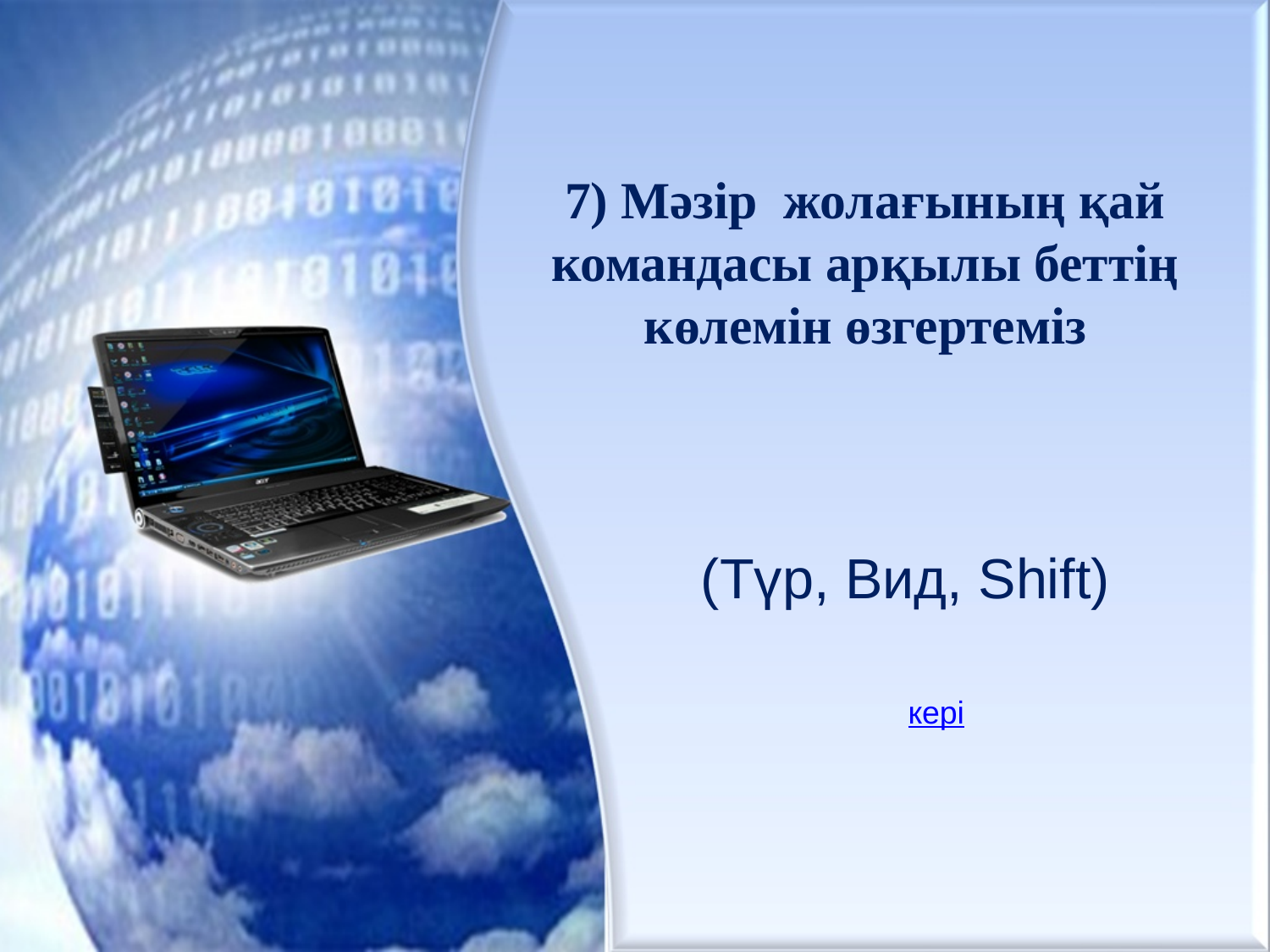

# 7) Мәзір  жолағының қай командасы арқылы беттің көлемін өзгертеміз
(Түр, Вид, Shift)
кері